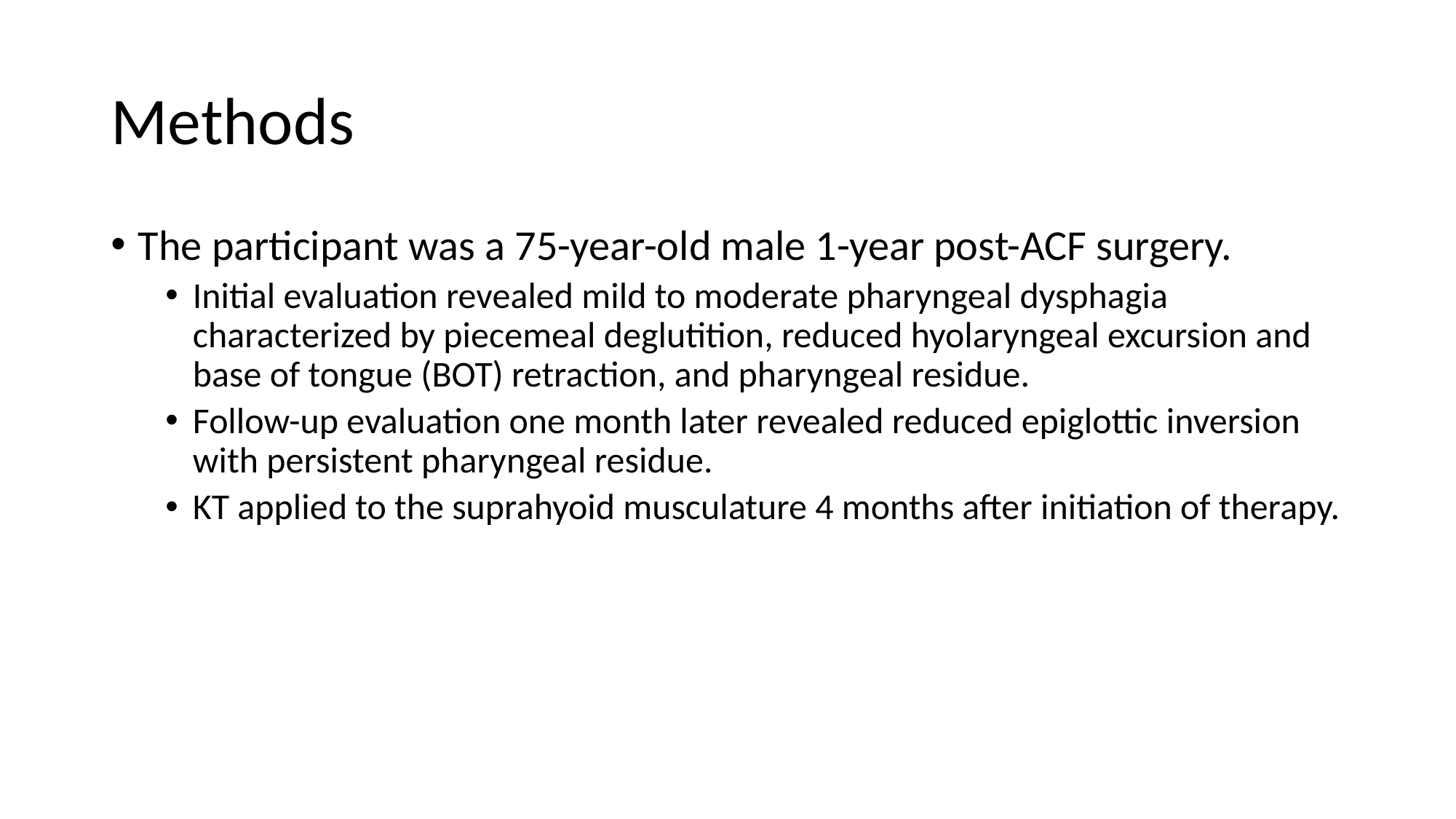

# Methods
The participant was a 75-year-old male 1-year post-ACF surgery.
Initial evaluation revealed mild to moderate pharyngeal dysphagia characterized by piecemeal deglutition, reduced hyolaryngeal excursion and base of tongue (BOT) retraction, and pharyngeal residue.
Follow-up evaluation one month later revealed reduced epiglottic inversion with persistent pharyngeal residue.
KT applied to the suprahyoid musculature 4 months after initiation of therapy.